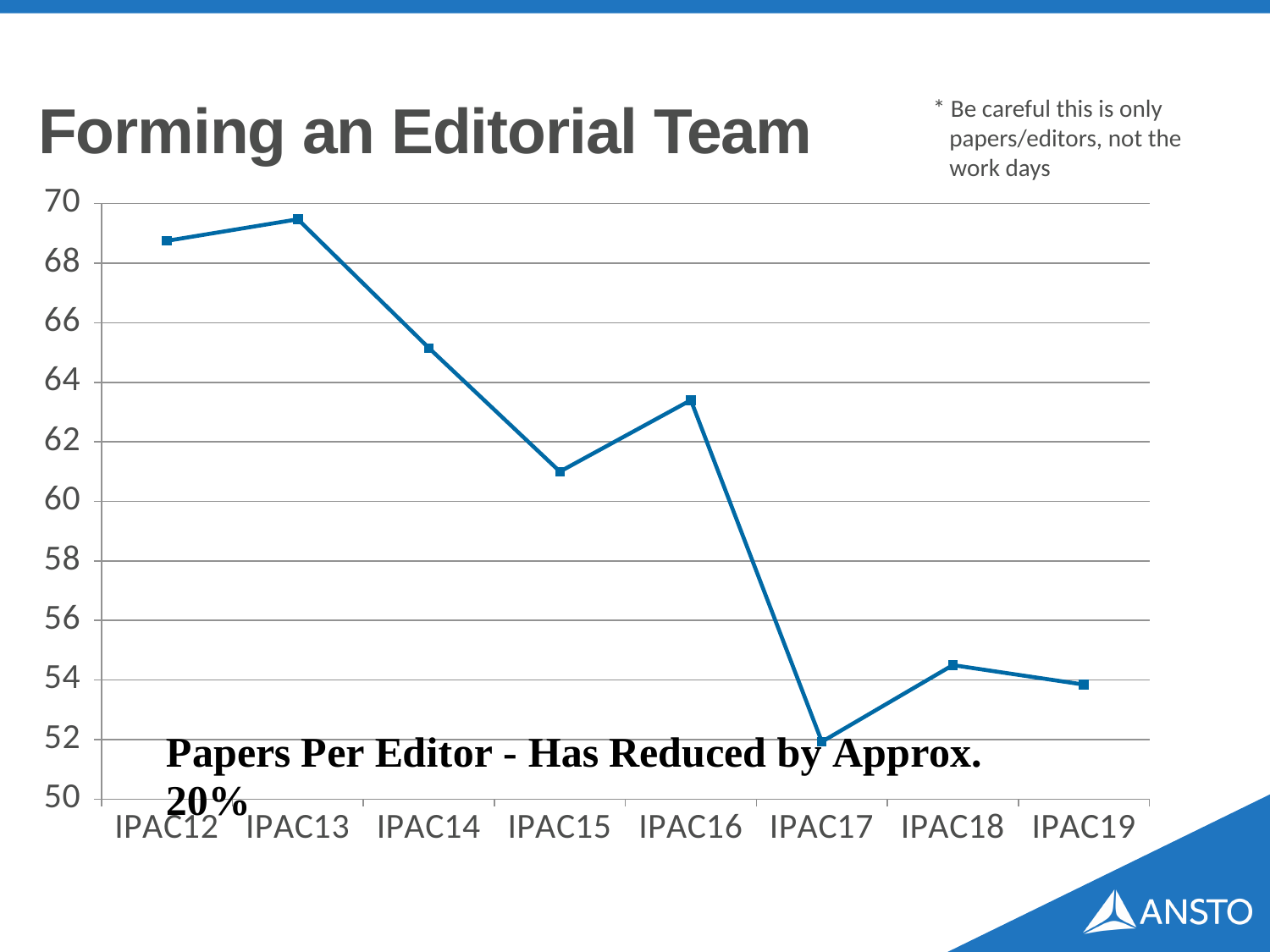

# Forming an Editorial Team
* Be careful this is only
   papers/editors, not the
   work days

### Chart

| Category |  |
|---|---|
| IPAC12 | 68.75 |
| IPAC13 | 69.47368421052632 |
| IPAC14 | 65.15 |
| IPAC15 | 61.0 |
| IPAC16 | 63.4 |
| IPAC17 | 51.925925925925924 |
| IPAC18 | 54.5 |
| IPAC19 | 53.84615384615385 |